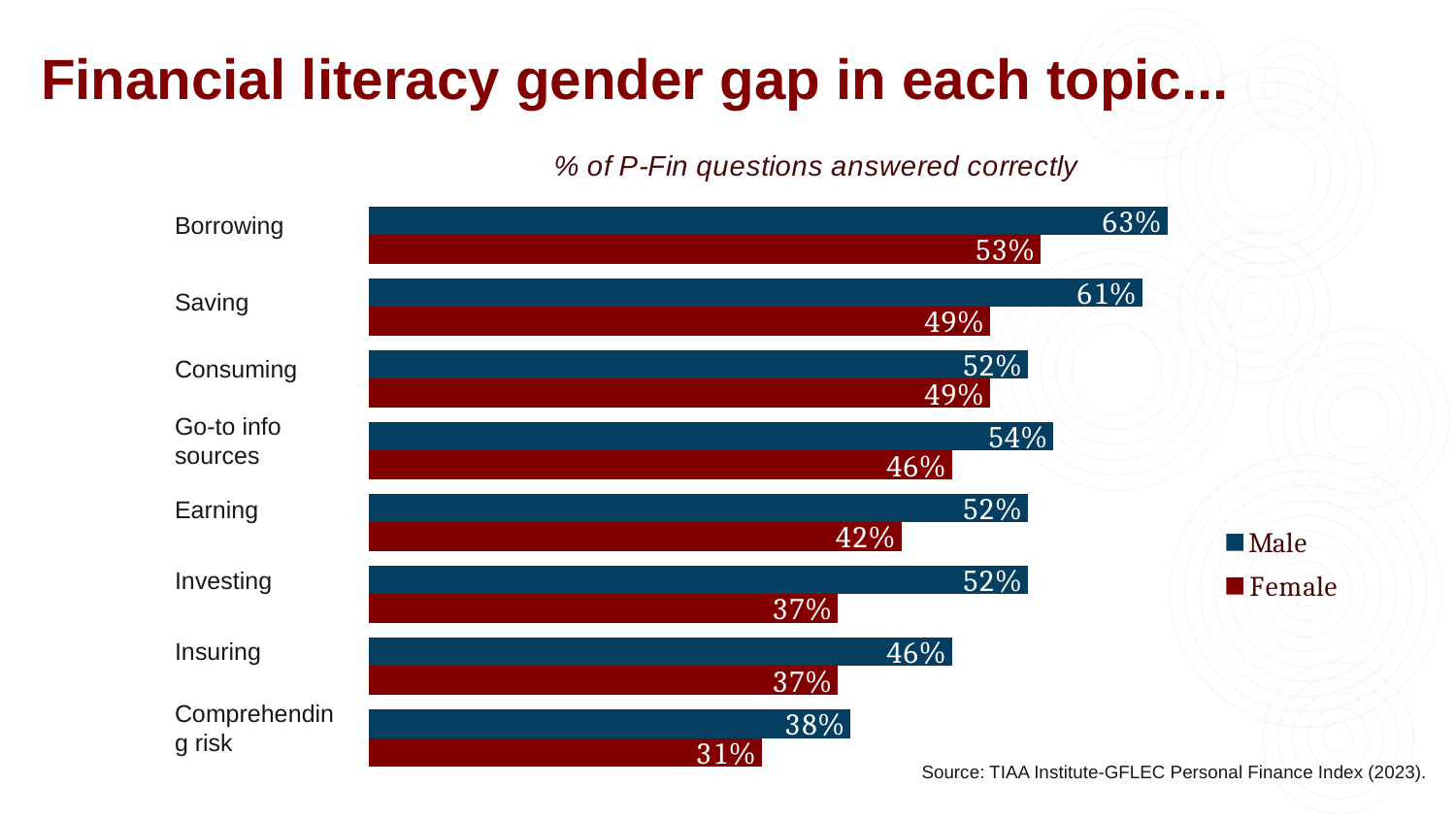

# Financial literacy gender gap in each topic...
Financial literacy gender gap in each topic...

### Chart: % of P-Fin questions answered correctly

| Category | Female | Male |
|---|---|---|
| Comprehending risk | 0.31 | 0.38 |
| Insuring | 0.37 | 0.46 |
| Investing | 0.37 | 0.52 |
| Earning | 0.42 | 0.52 |
| Go-to info sources | 0.46 | 0.54 |
| Consuming | 0.49 | 0.52 |
| Saving | 0.49 | 0.61 |
| Borrowing | 0.53 | 0.63 |

### Chart

| Category |
|---|
Borrowing

Saving

Consuming

Go-to info sources

Earning

Investing

Insuring

Comprehending risk

Source: TIAA Institute-GFLEC Personal Finance Index (2023).